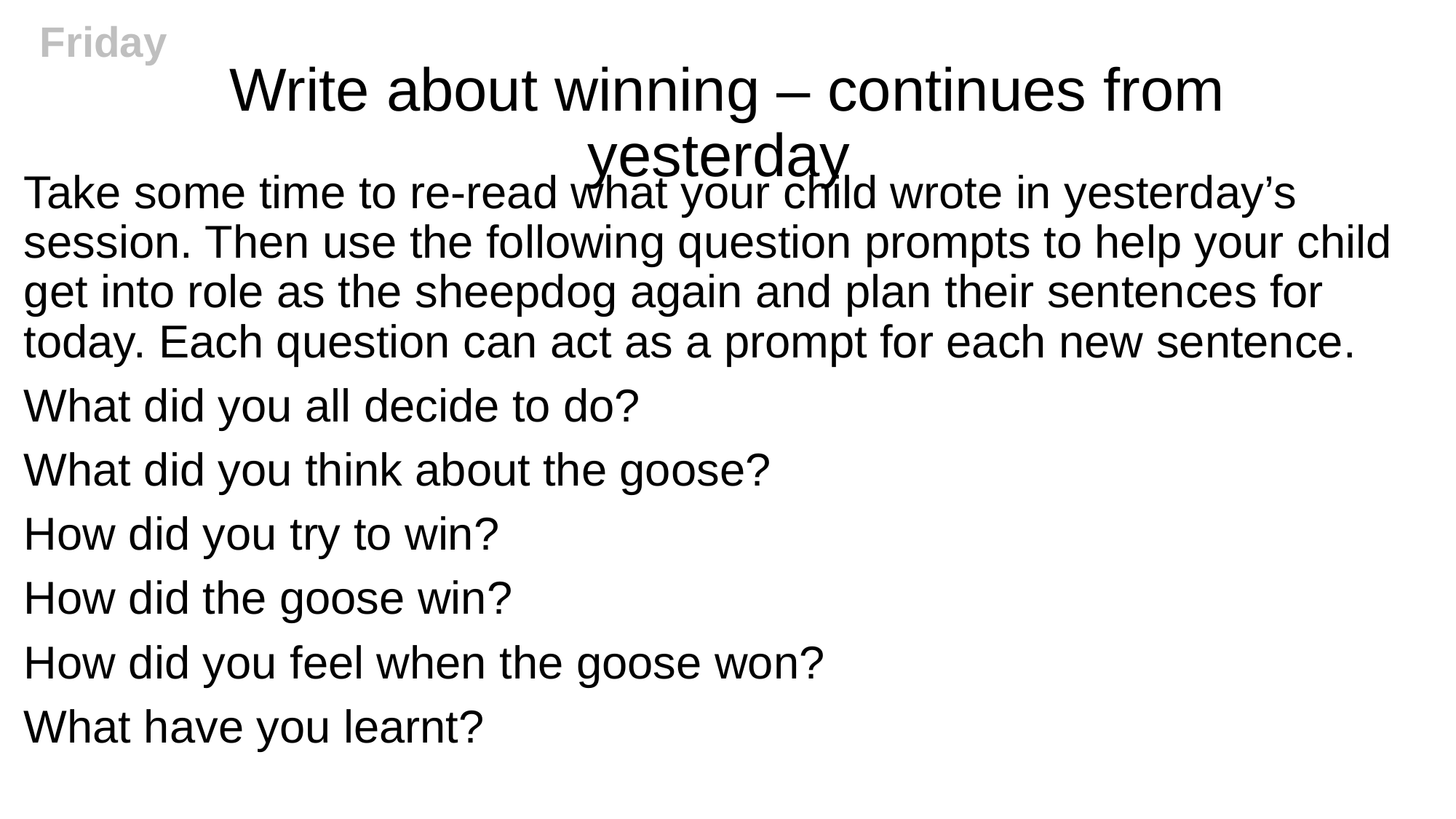

Friday
# Write about winning – continues from yesterday
Take some time to re-read what your child wrote in yesterday’s session. Then use the following question prompts to help your child get into role as the sheepdog again and plan their sentences for today. Each question can act as a prompt for each new sentence.
What did you all decide to do?
What did you think about the goose?
How did you try to win?
How did the goose win?
How did you feel when the goose won?
What have you learnt?